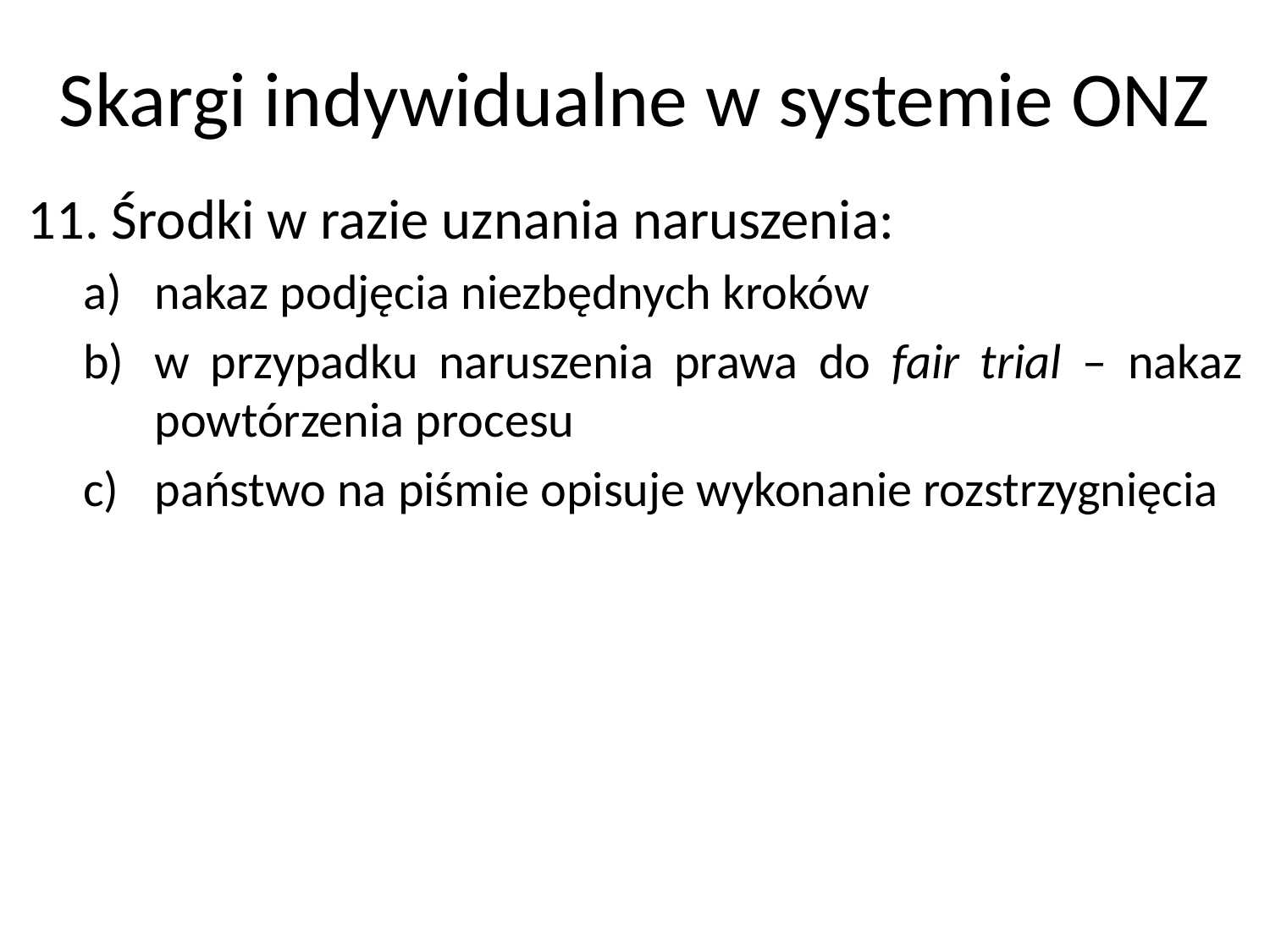

# Skargi indywidualne w systemie ONZ
11. Środki w razie uznania naruszenia:
nakaz podjęcia niezbędnych kroków
w przypadku naruszenia prawa do fair trial – nakaz powtórzenia procesu
państwo na piśmie opisuje wykonanie rozstrzygnięcia